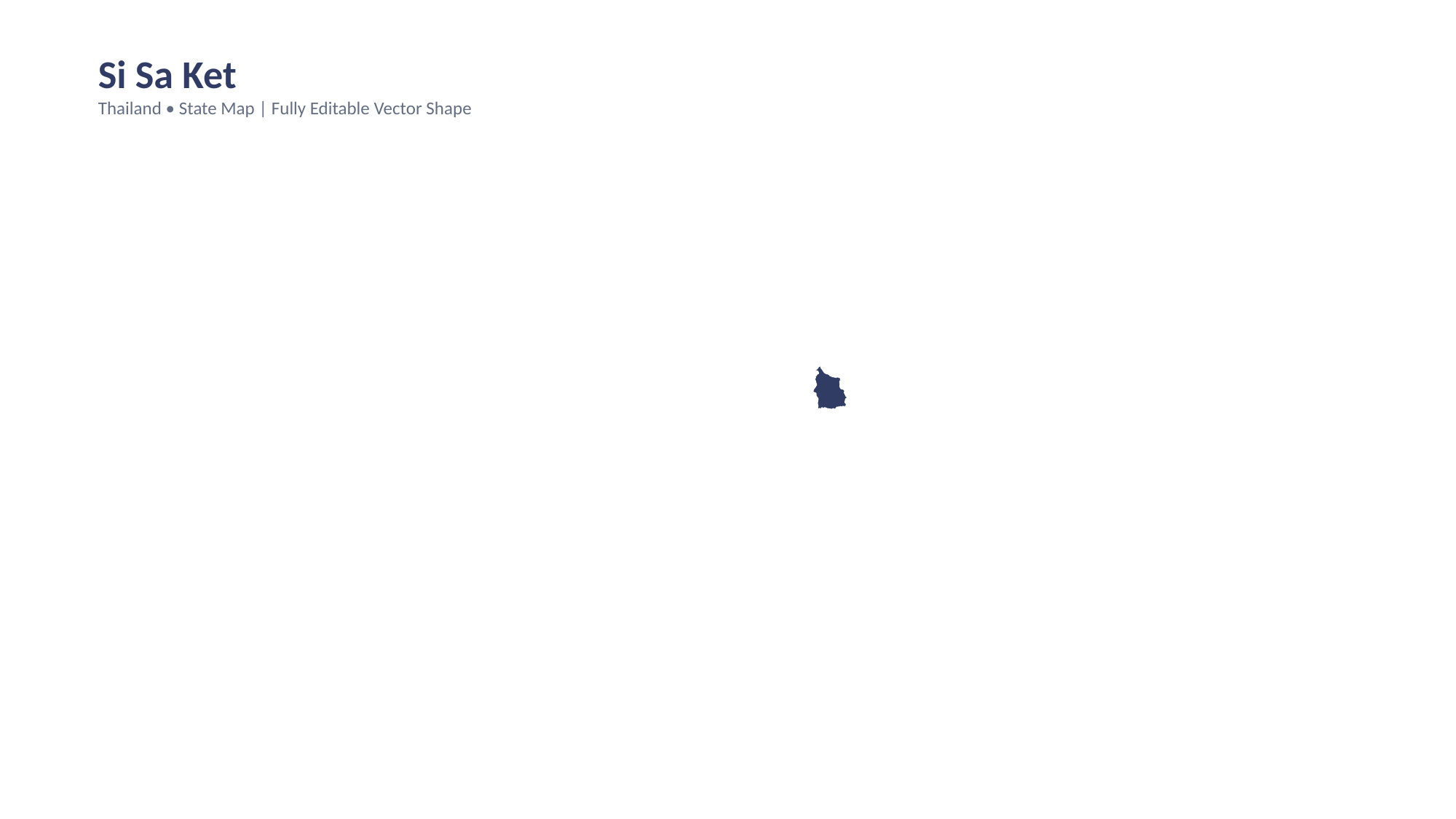

Si Sa Ket
Thailand • State Map | Fully Editable Vector Shape